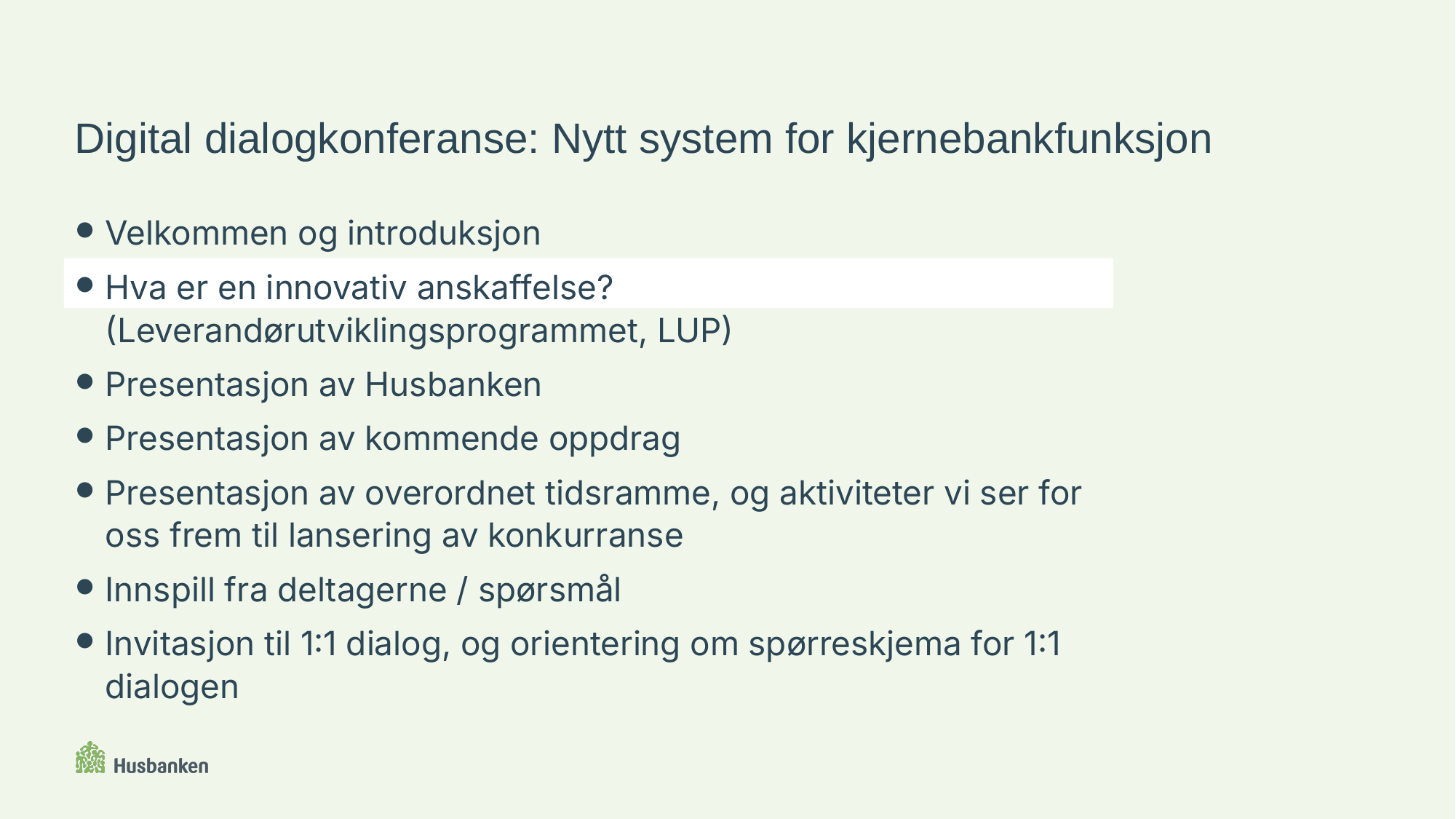

# Digital dialogkonferanse: Nytt system for kjernebankfunksjon
Velkommen og introduksjon
Hva er en innovativ anskaffelse? (Leverandørutviklingsprogrammet, LUP)
Presentasjon av Husbanken
Presentasjon av kommende oppdrag
Presentasjon av overordnet tidsramme, og aktiviteter vi ser for oss frem til lansering av konkurranse
Innspill fra deltagerne / spørsmål
Invitasjon til 1:1 dialog, og orientering om spørreskjema for 1:1 dialogen